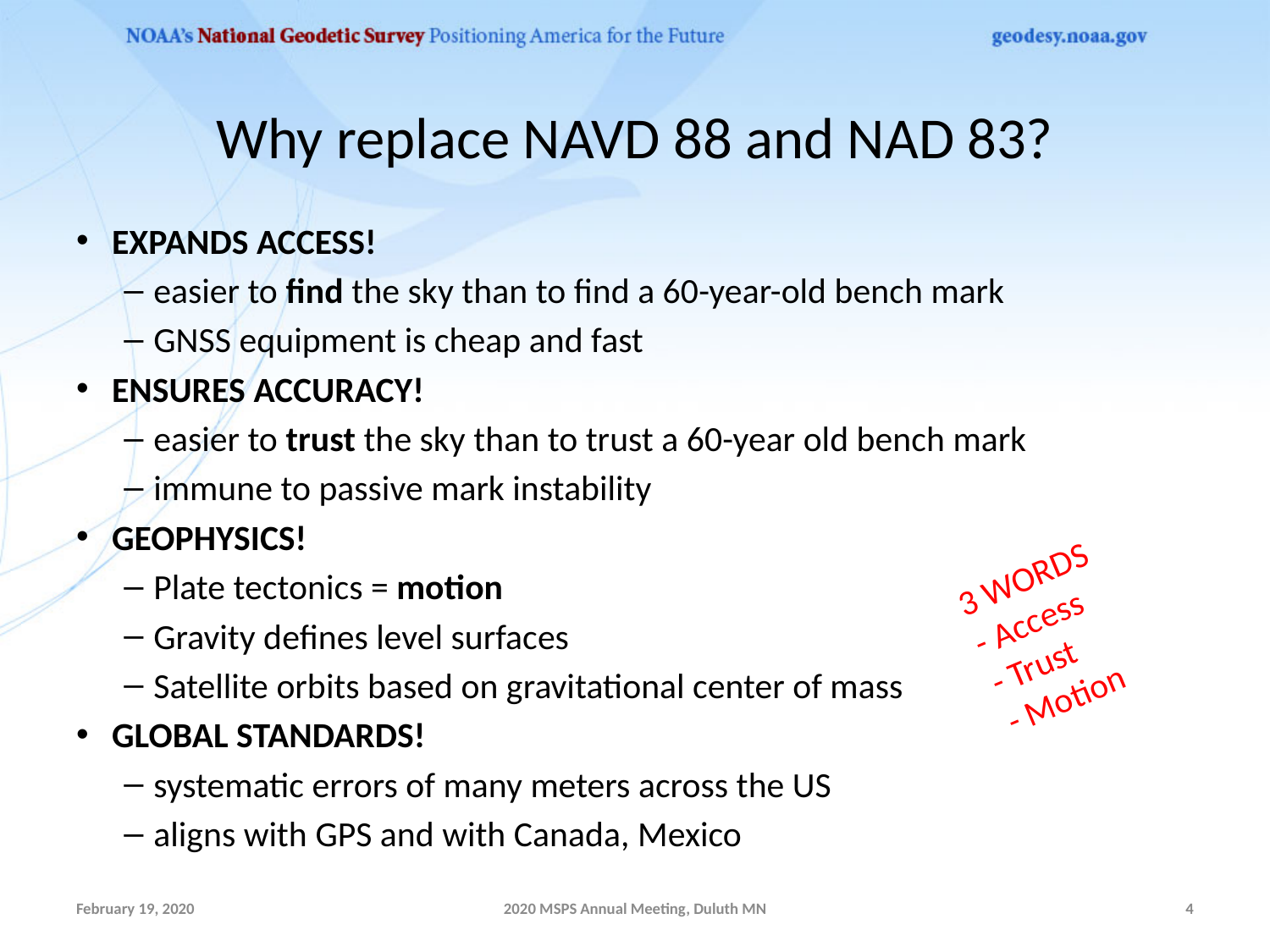

# Why replace NAVD 88 and NAD 83?
EXPANDS ACCESS!
easier to find the sky than to find a 60-year-old bench mark
GNSS equipment is cheap and fast
ENSURES ACCURACY!
easier to trust the sky than to trust a 60-year old bench mark
immune to passive mark instability
GEOPHYSICS!
Plate tectonics = motion
Gravity defines level surfaces
Satellite orbits based on gravitational center of mass
GLOBAL STANDARDS!
systematic errors of many meters across the US
aligns with GPS and with Canada, Mexico

3 WORDS
- Access
- Trust
- Motion
February 19, 2020
2020 MSPS Annual Meeting, Duluth MN
4